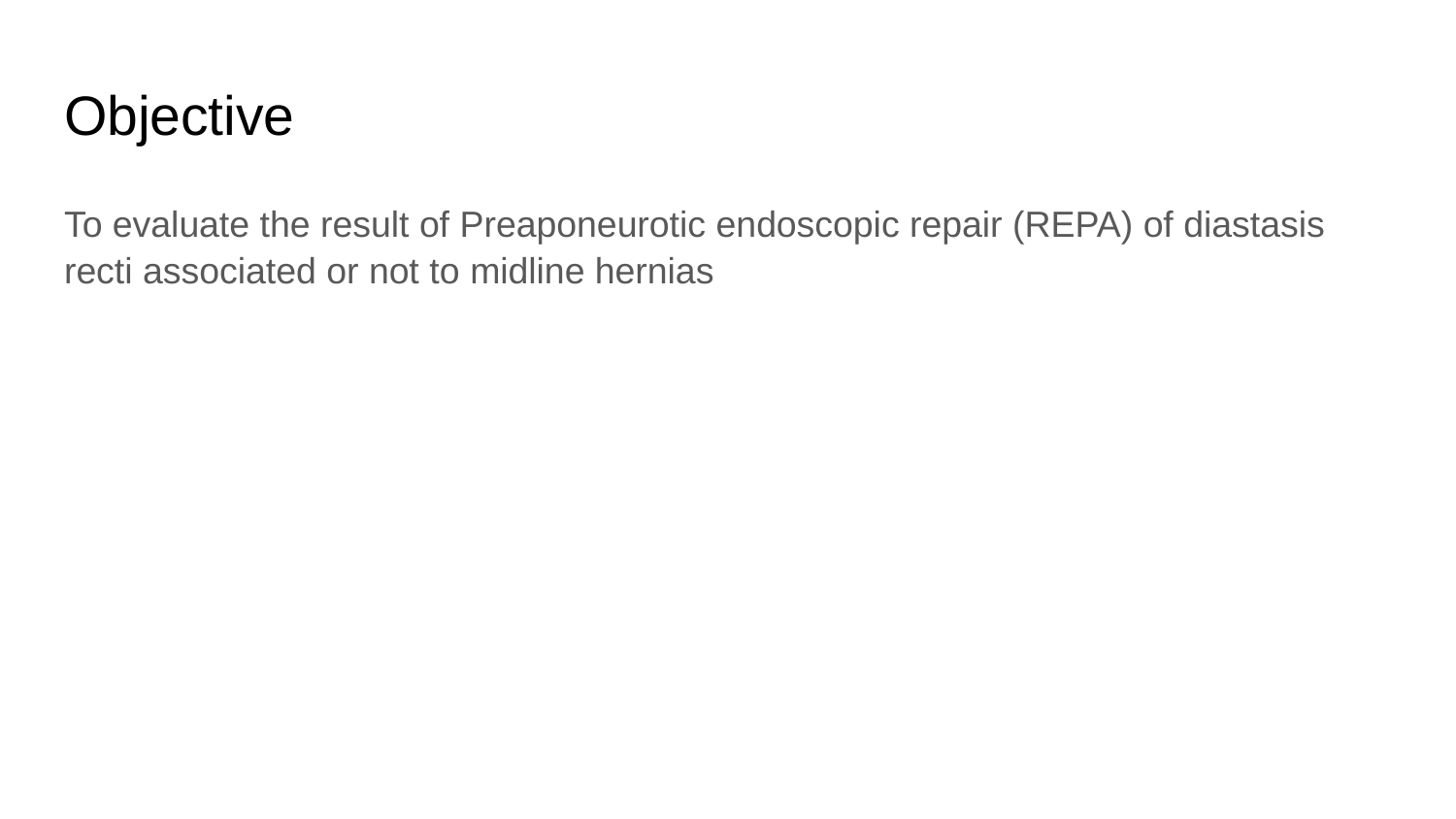

# Objective
To evaluate the result of Preaponeurotic endoscopic repair (REPA) of diastasis recti associated or not to midline hernias